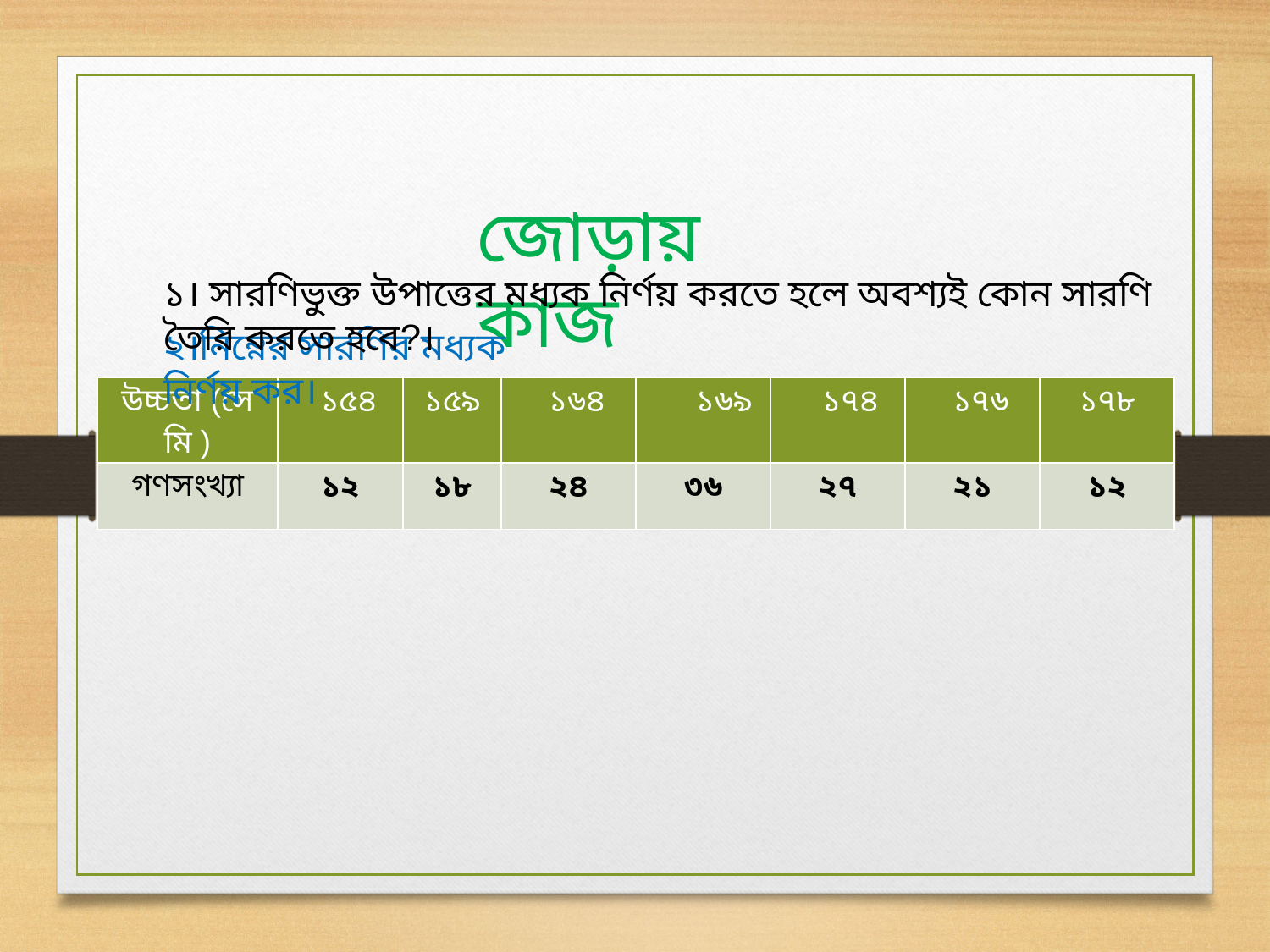

জোড়ায় কাজ
১। সারণিভুক্ত উপাত্তের মধ্যক নির্ণয় করতে হলে অবশ্যই কোন সারণি তৈরি করতে হবে?।
২।নিম্নের সারণির মধ্যক নির্ণয় কর।
| উচ্চতা (সে মি ) | ১৫৪ | ১৫৯ | ১৬৪ | ১৬৯ | ১৭৪ | ১৭৬ | ১৭৮ |
| --- | --- | --- | --- | --- | --- | --- | --- |
| গণসংখ্যা | ১২ | ১৮ | ২৪ | ৩৬ | ২৭ | ২১ | ১২ |